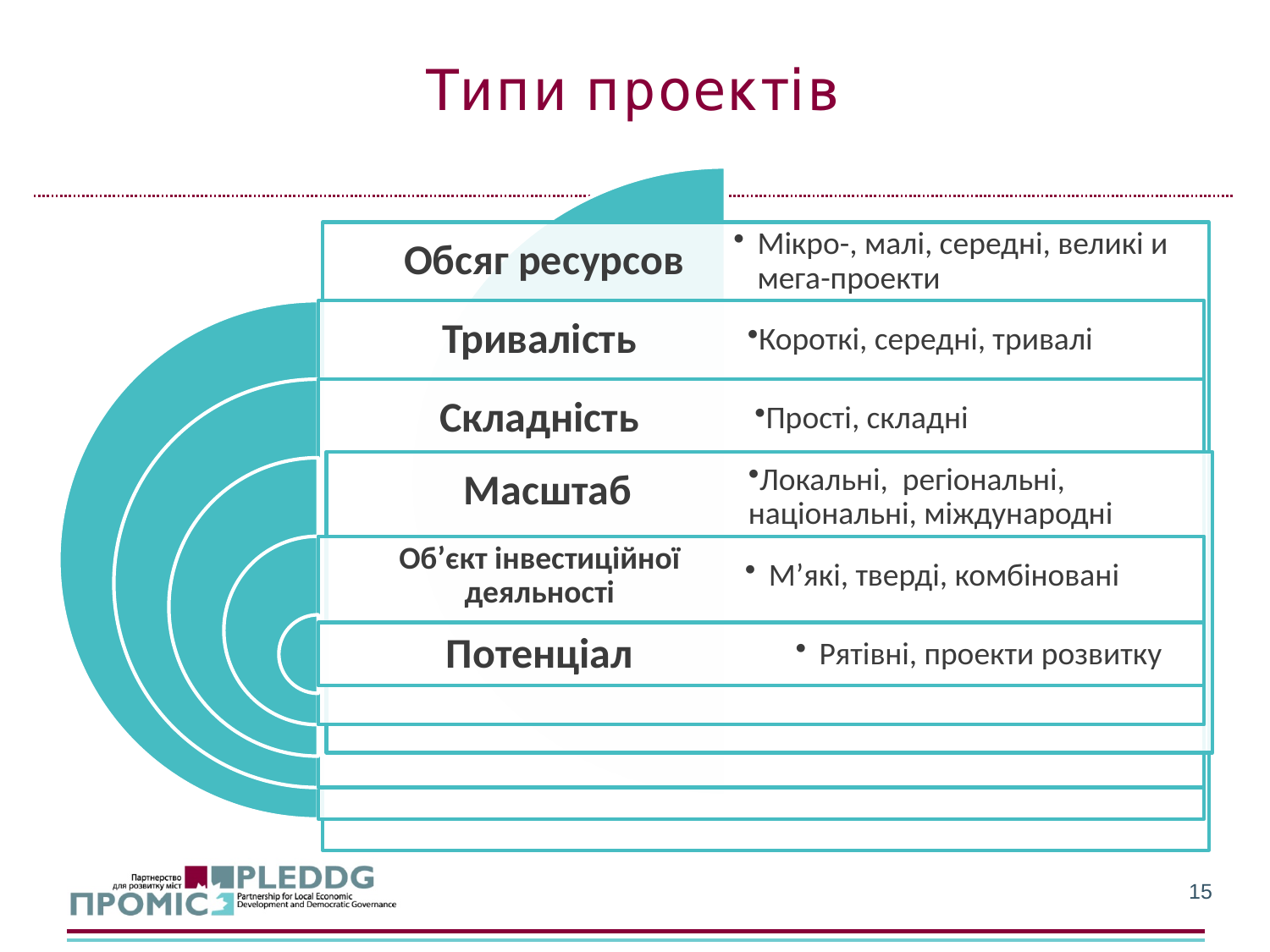

# Типи проектів
Обсяг ресурсов
Тривалість
Складність
Масштаб
Об’єкт інвестиційної деяльності
Потенціал
Мікро-, малі, середні, великі и мега-проекти
Короткі, середні, тривалі
Прості, складні
Локальні,  регіональні, національні, міждународні
М’які, тверді, комбіновані
Рятівні, проекти розвитку